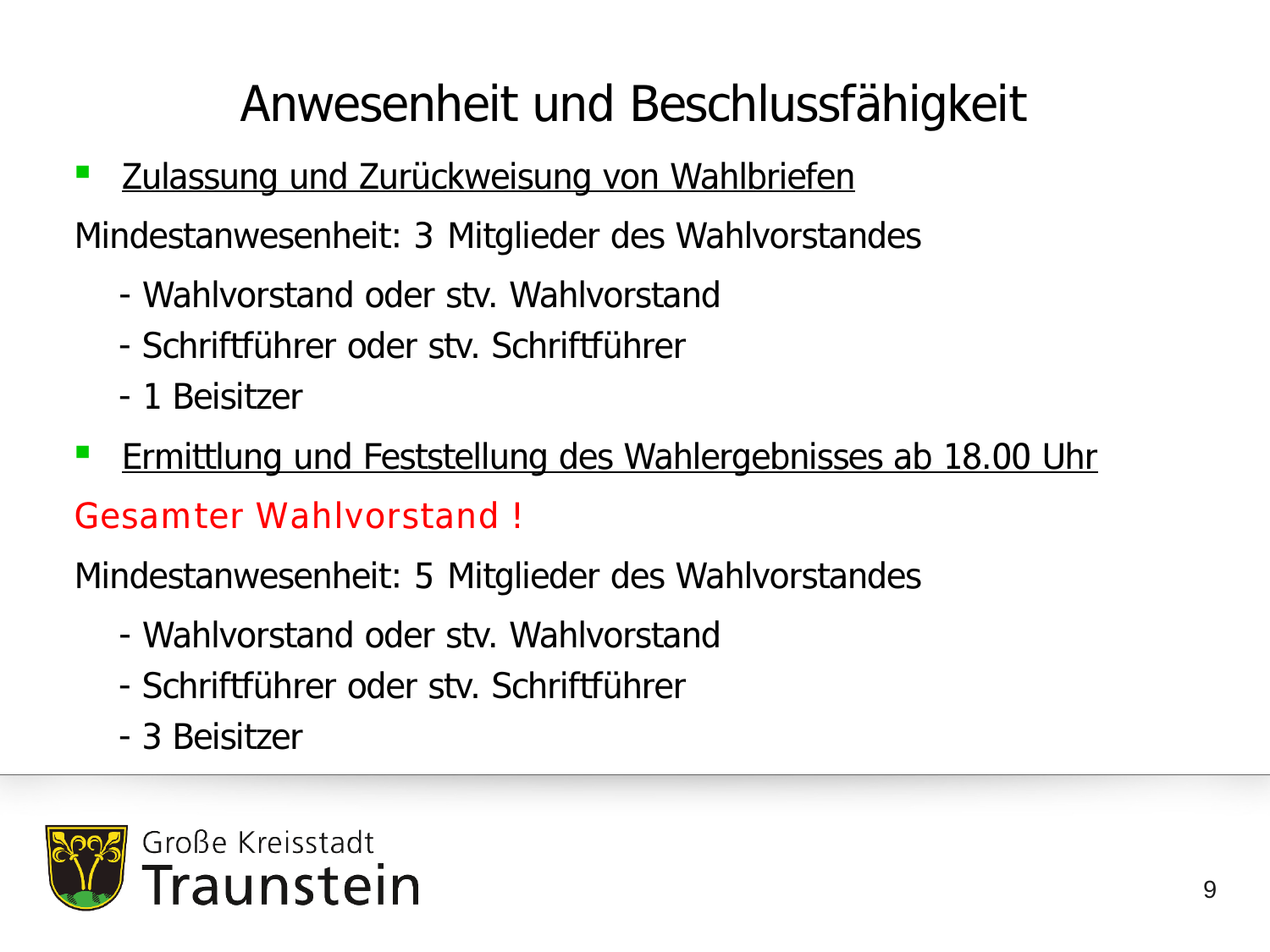

Anwesenheit und Beschlussfähigkeit
Zulassung und Zurückweisung von Wahlbriefen
Mindestanwesenheit: 3 Mitglieder des Wahlvorstandes
    - Wahlvorstand oder stv. Wahlvorstand
    - Schriftführer oder stv. Schriftführer
    - 1 Beisitzer
Ermittlung und Feststellung des Wahlergebnisses ab 18.00 Uhr
Gesamter Wahlvorstand !
Mindestanwesenheit: 5 Mitglieder des Wahlvorstandes
    - Wahlvorstand oder stv. Wahlvorstand
    - Schriftführer oder stv. Schriftführer
    - 3 Beisitzer